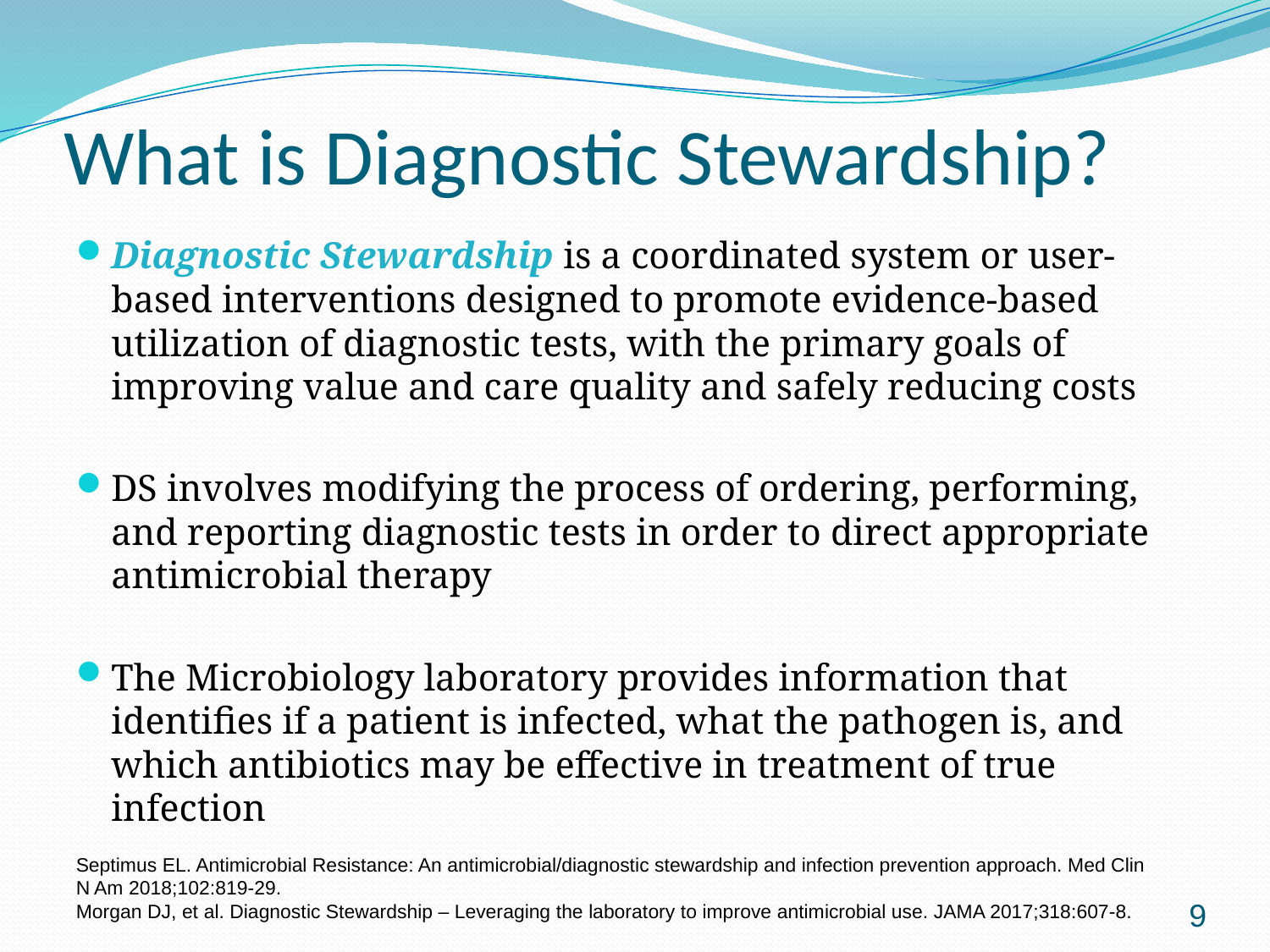

# What is Diagnostic Stewardship?
Diagnostic Stewardship is a coordinated system or user-based interventions designed to promote evidence-based utilization of diagnostic tests, with the primary goals of improving value and care quality and safely reducing costs

DS involves modifying the process of ordering, performing, and reporting diagnostic tests in order to direct appropriate antimicrobial therapy

The Microbiology laboratory provides information that identifies if a patient is infected, what the pathogen is, and which antibiotics may be effective in treatment of true infection

Septimus EL. Antimicrobial Resistance: An antimicrobial/diagnostic stewardship and infection prevention approach. Med Clin N Am 2018;102:819-29.
Morgan DJ, et al. Diagnostic Stewardship – Leveraging the laboratory to improve antimicrobial use. JAMA 2017;318:607-8.
9